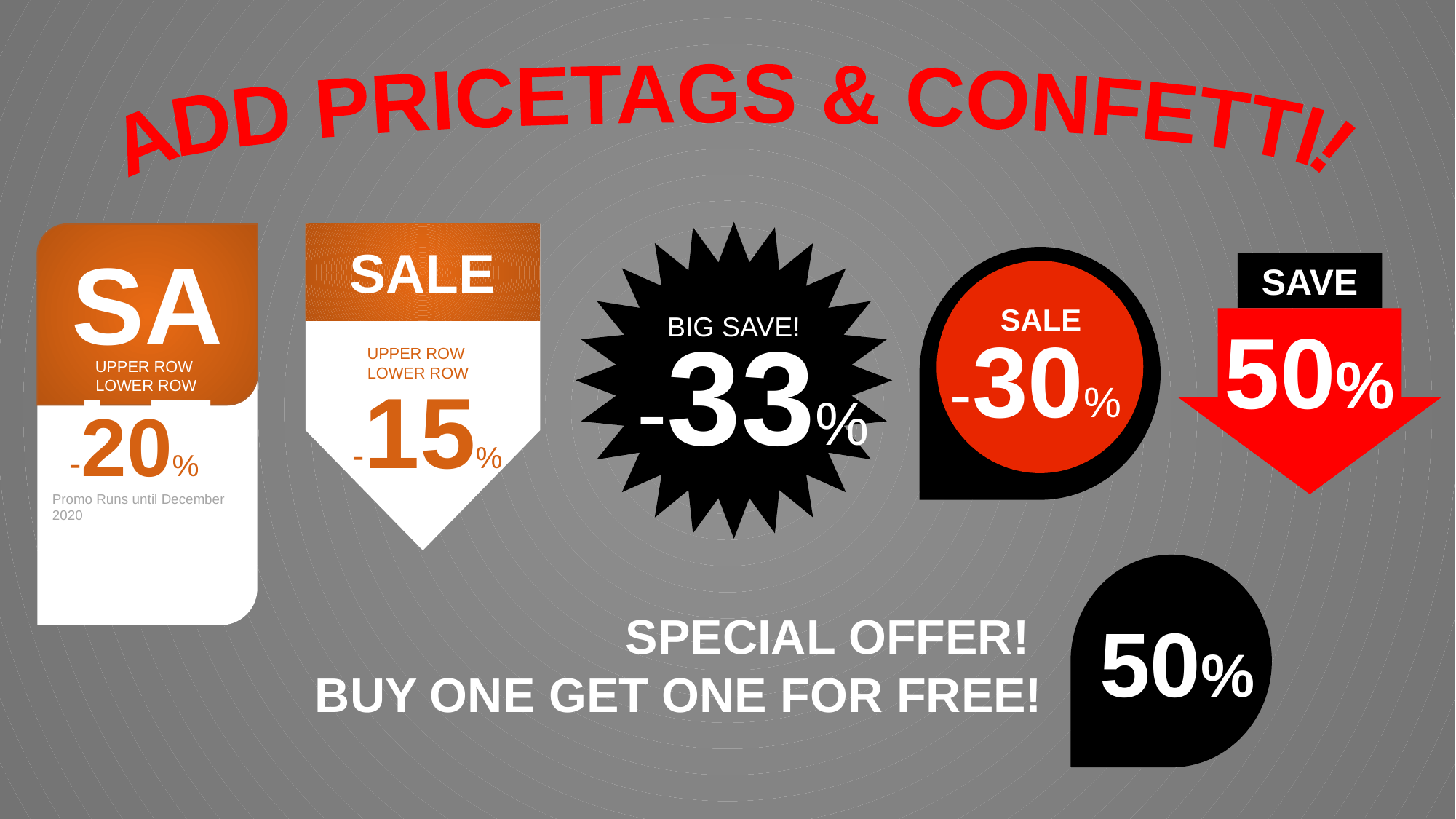

ADD PRICETAGS & CONFETTI!

SALE
UPPER ROW
LOWER ROW
-15%

SALE
UPPER ROW
LOWER ROW
-20%
Promo Runs until December 2020

SAVE

SALE
50%
BIG SAVE!
-33%

-30%

SPECIAL OFFER!
BUY ONE GET ONE FOR FREE!
50%